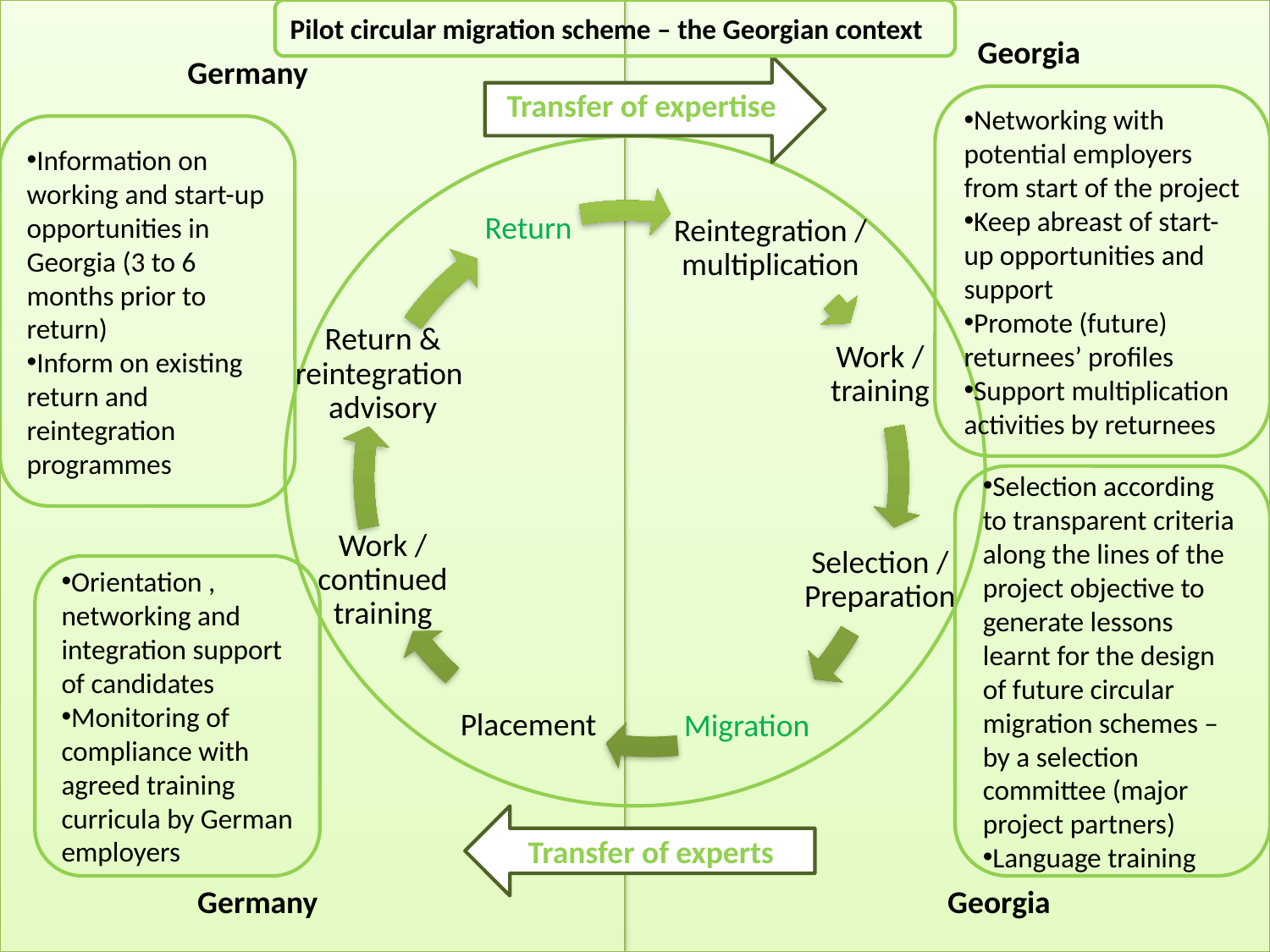

Georgia
Germany

Transfer of expertise

Reintegration / multiplication
Work / training
Selection / Preparation
Migration
Placement
Work / continued training
Return & reintegration  advisory
Return

Transfer of experts
Germany
Georgia
Pilot circular migration scheme – the Georgian context
Networking with potential employers from start of the project
Keep abreast of start-up opportunities and support
Promote (future) returnees’ profiles
Support multiplication activities by returnees
Information on working and start-up opportunities in Georgia (3 to 6 months prior to return)
Inform on existing return and reintegration programmes
Selection according to transparent criteria along the lines of the project objective to generate lessons learnt for the design of future circular migration schemes – by a selection committee (major project partners)
Language training
Orientation , networking and integration support of candidates
Monitoring of compliance with agreed training curricula by German employers
8